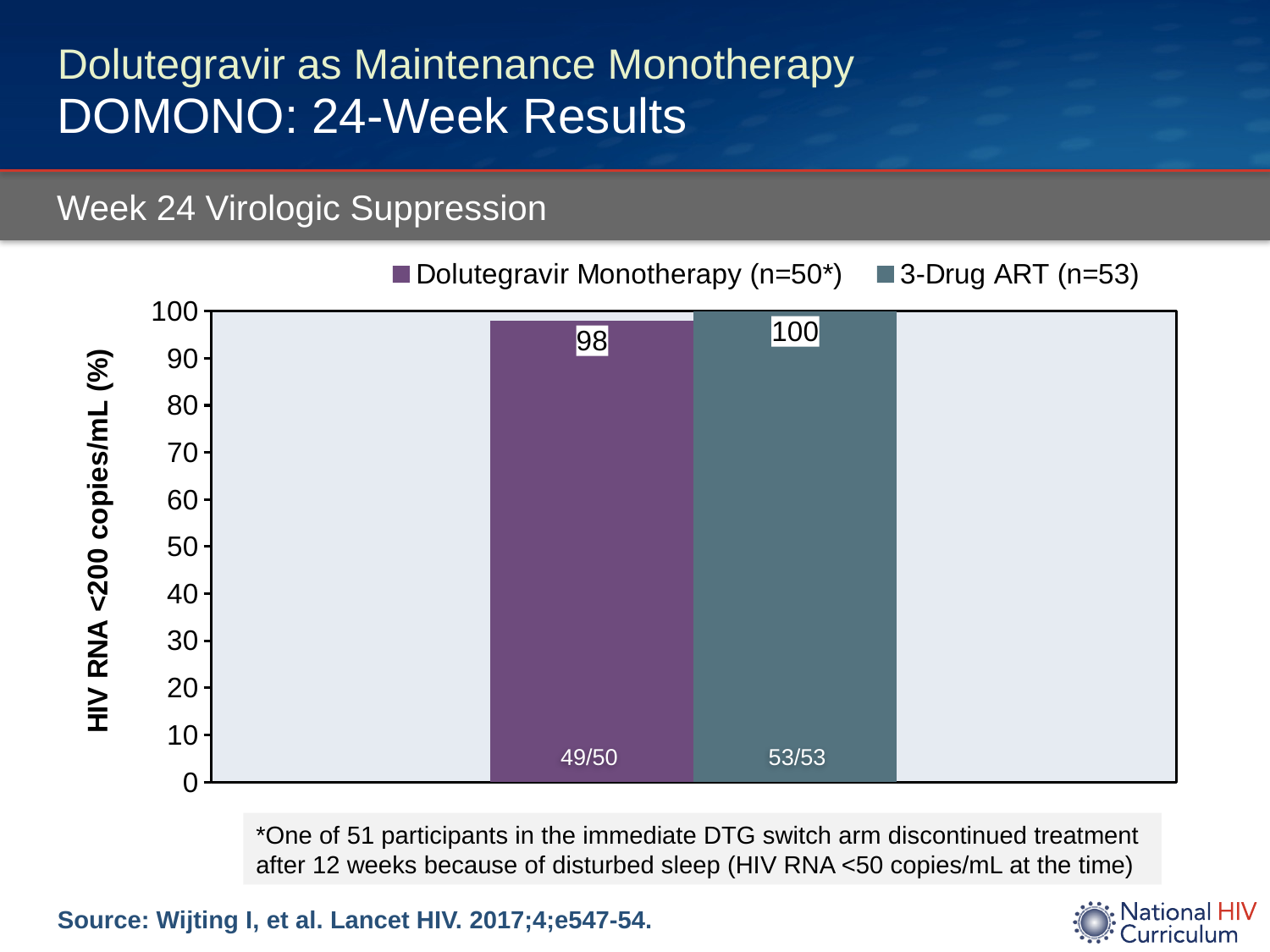

# Dolutegravir as Maintenance Monotherapy DOMONO: 24-Week Results
Week 24 Virologic Suppression

### Chart

| Category | Dolutegravir Monotherapy (n=50*) | 3-Drug ART (n=53) |
|---|---|---|
| HIV RNA <50 | 98.0 | 100.0 |
49/50
53/53
*One of 51 participants in the immediate DTG switch arm discontinued treatment after 12 weeks because of disturbed sleep (HIV RNA <50 copies/mL at the time)
Source: Wijting I, et al. Lancet HIV. 2017;4;e547-54.